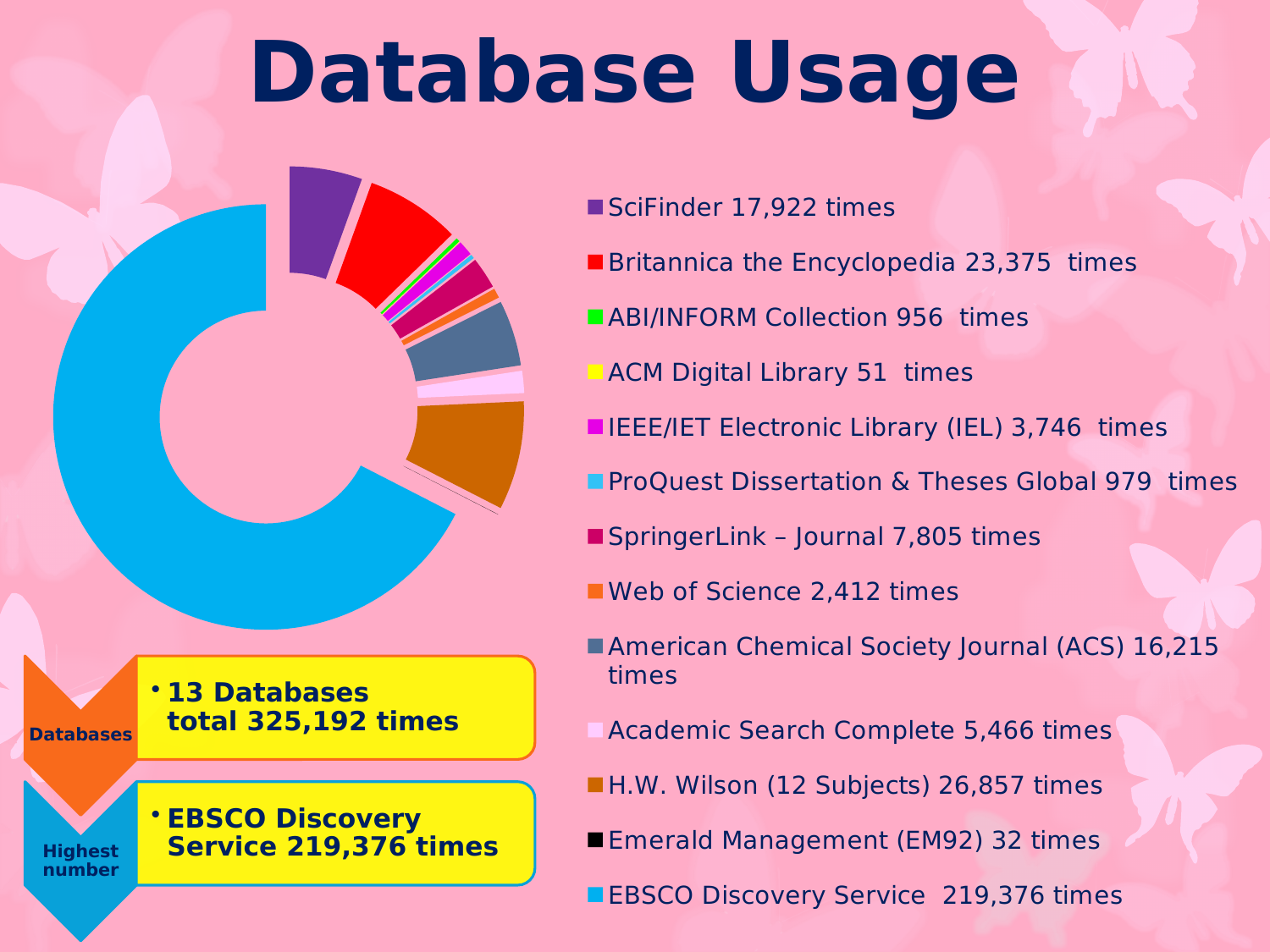

# Database Usage

### Chart

| Category | Sales |
|---|---|
| SciFinder 17,922 times | 17922.0 |
| Britannica the Encyclopedia 23,375  times | 23375.0 |
| ABI/INFORM Collection 956  times | 956.0 |
| ACM Digital Library 51  times | 51.0 |
| IEEE/IET Electronic Library (IEL) 3,746  times | 3746.0 |
| ProQuest Dissertation & Theses Global 979  times | 979.0 |
| SpringerLink – Journal 7,805 times | 7805.0 |
| Web of Science 2,412 times | 2412.0 |
| American Chemical Society Journal (ACS) 16,215 times | 16215.0 |
| Academic Search Complete 5,466 times | 5466.0 |
| H.W. Wilson (12 Subjects) 26,857 times | 26857.0 |
| Emerald Management (EM92) 32 times | 32.0 |
| EBSCO Discovery Service  219,376 times | 219376.0 |
Databases
13 Databases
total 325,192 times
Highest number
EBSCO Discovery Service 219,376 times